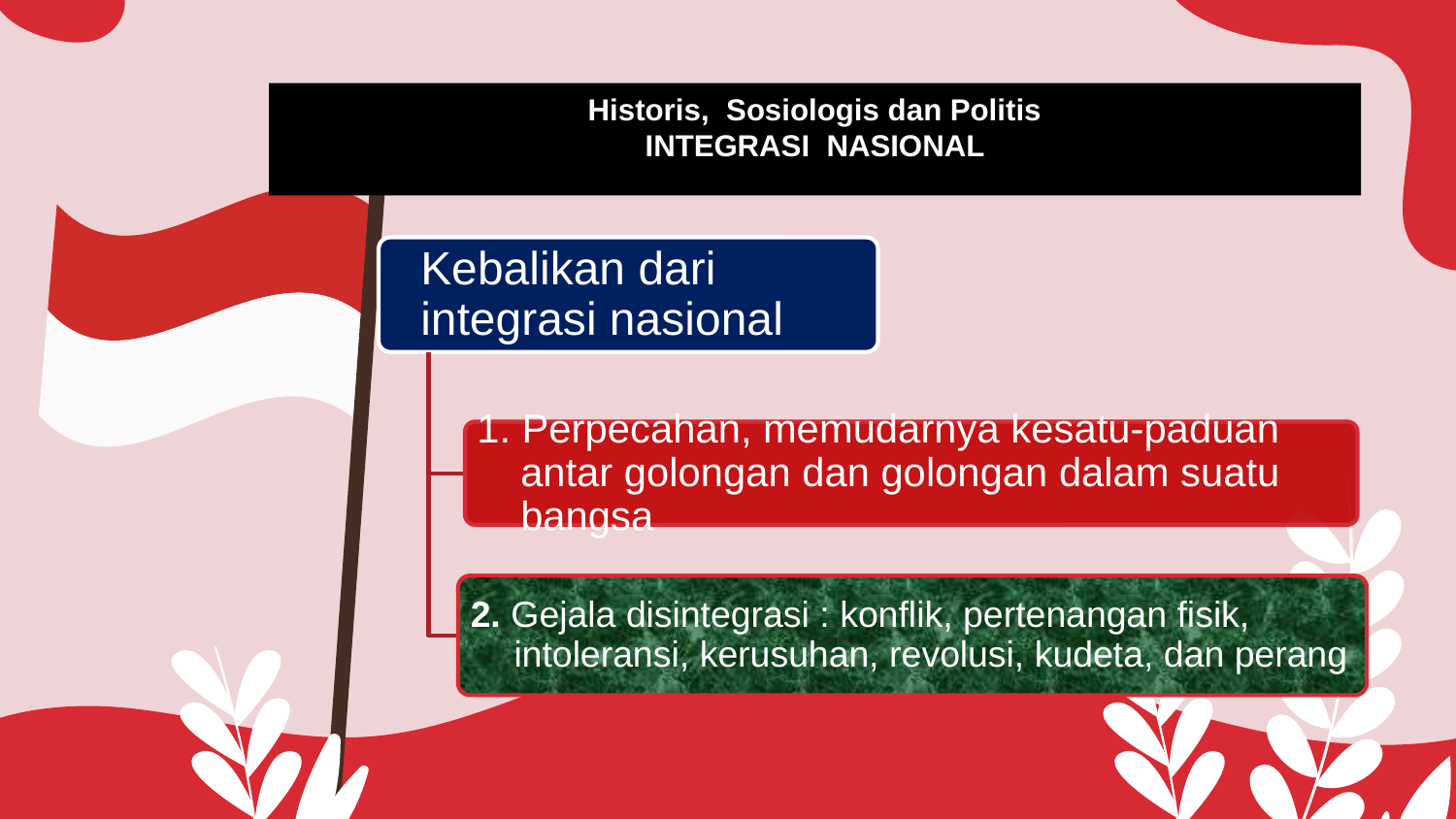

Historis,  Sosiologis dan Politis
INTEGRASI  NASIONAL

Kebalikan dari integrasi nasional
1. Perpecahan, memudarnya kesatu-paduan antar golongan dan golongan dalam suatu bangsa
2. Gejala disintegrasi : konflik, pertenangan fisik, intoleransi, kerusuhan, revolusi, kudeta, dan perang